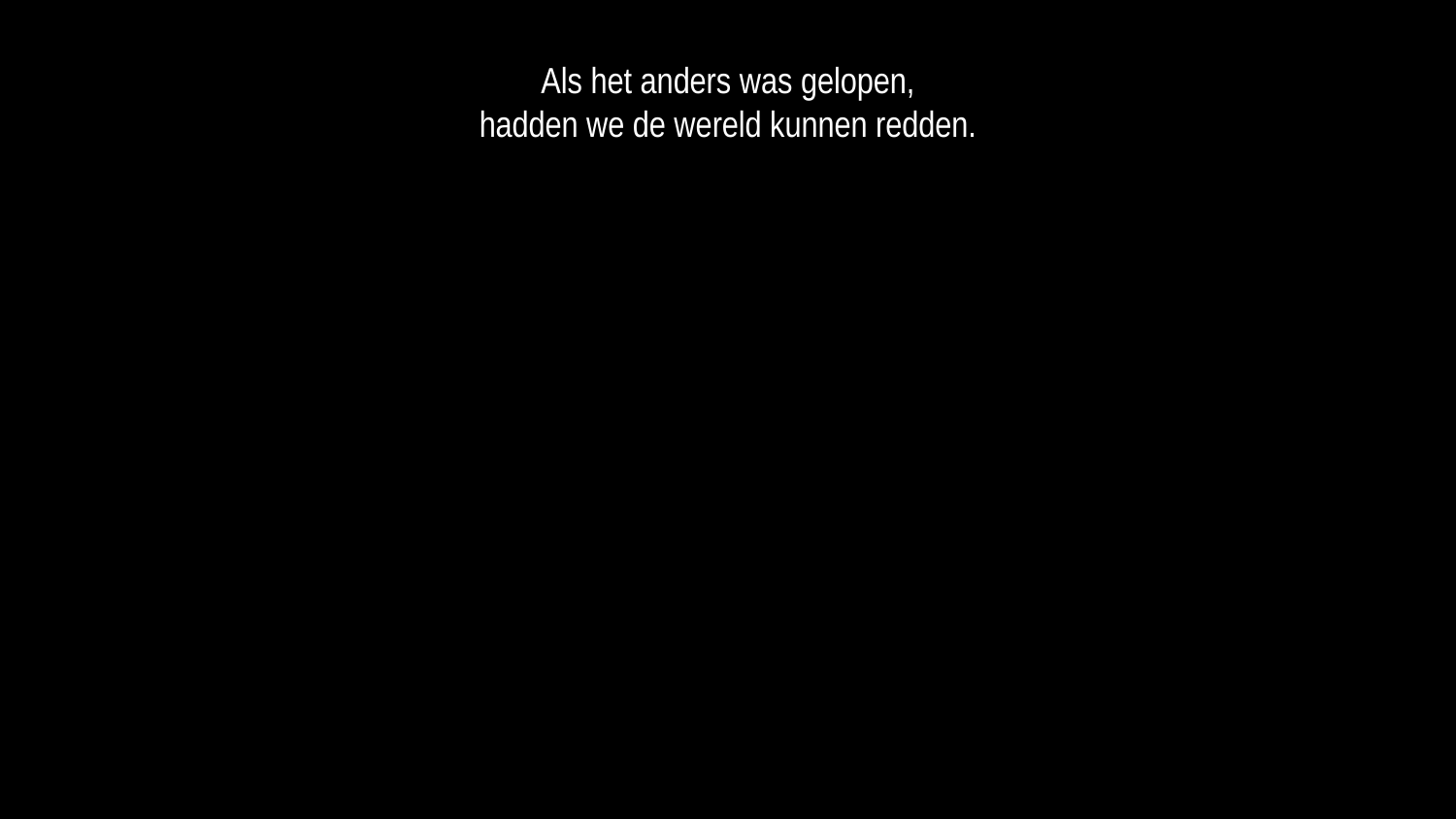

Als het anders was gelopen,
hadden we de wereld kunnen redden.